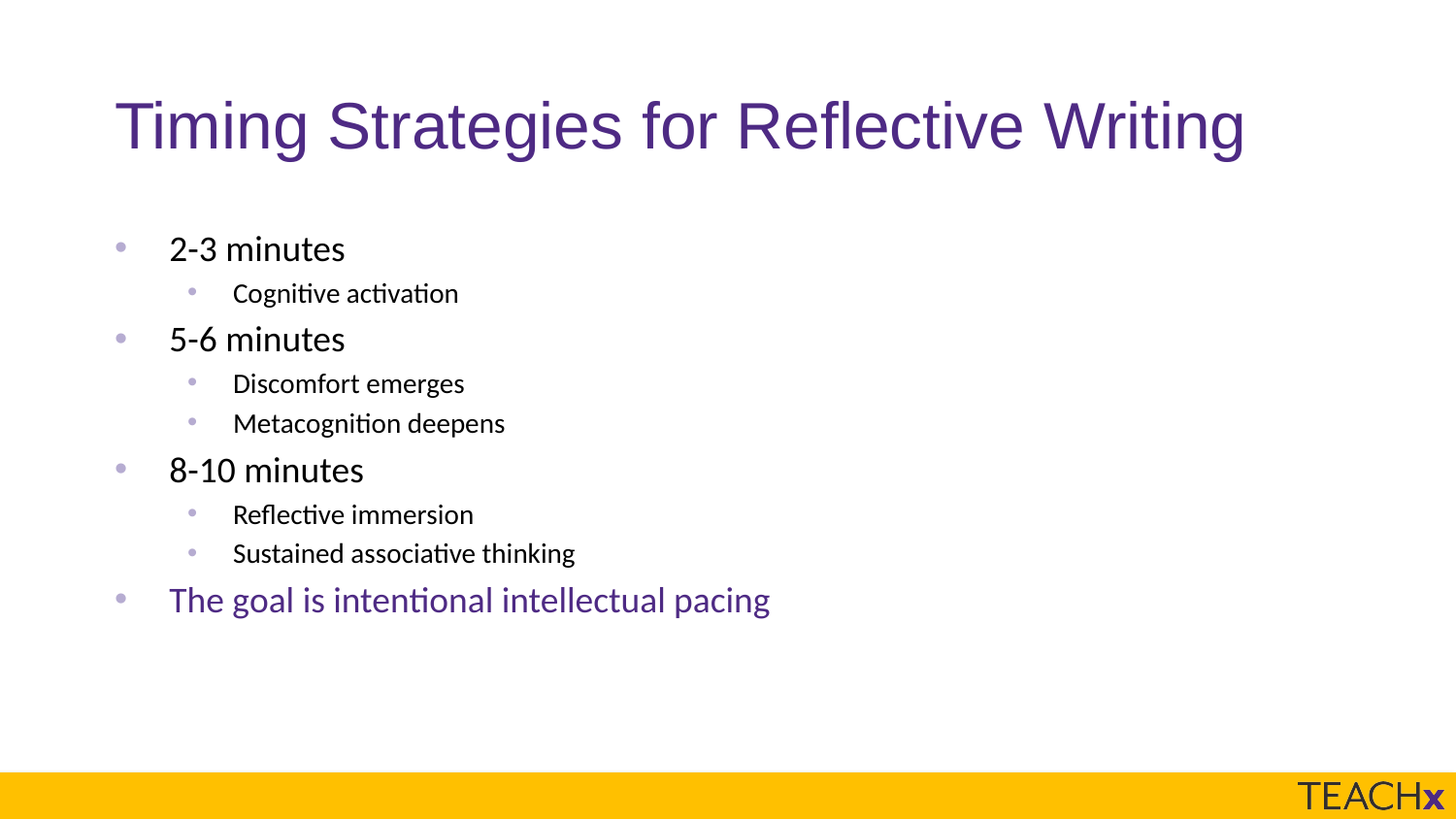

# Timing Strategies for Reflective Writing
2-3 minutes
Cognitive activation
5-6 minutes
Discomfort emerges
Metacognition deepens
8-10 minutes
Reflective immersion
Sustained associative thinking
The goal is intentional intellectual pacing